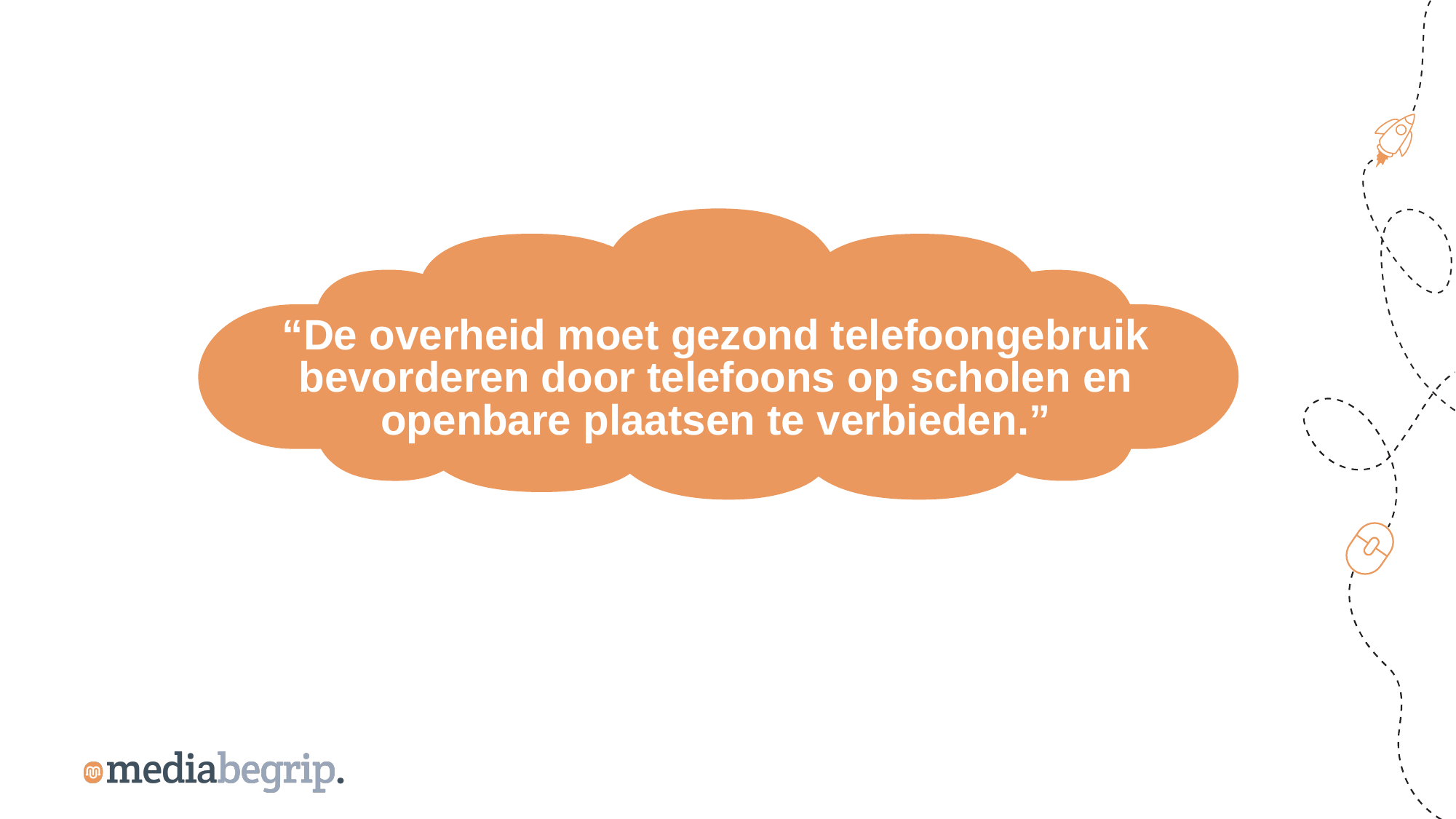

“De overheid moet gezond telefoongebruik bevorderen door telefoons op scholen en openbare plaatsen te verbieden.”